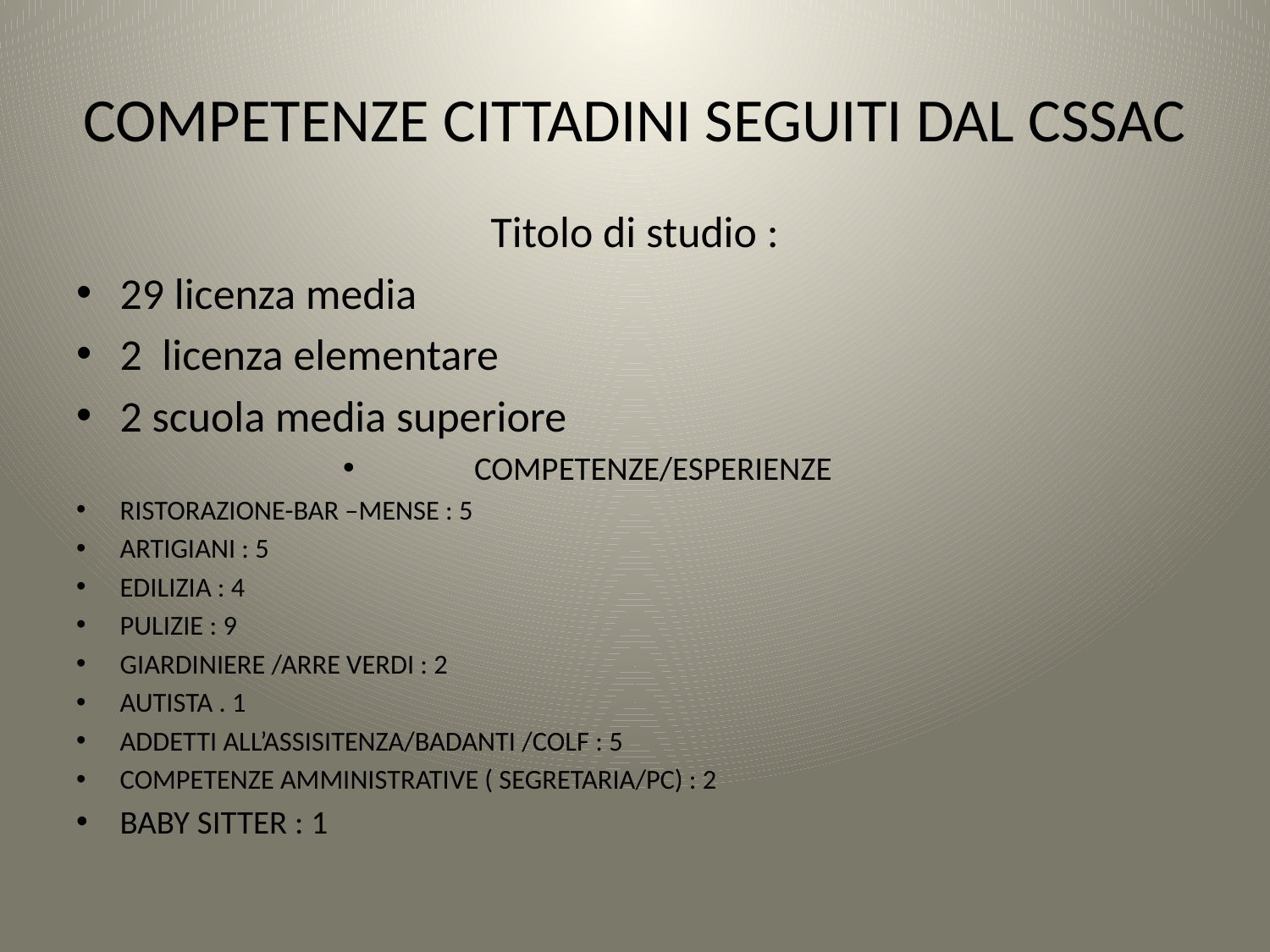

# COMPETENZE CITTADINI SEGUITI DAL CSSAC
Titolo di studio :
29 licenza media
2  licenza elementare
2 scuola media superiore
COMPETENZE/ESPERIENZE
RISTORAZIONE-BAR –MENSE : 5
ARTIGIANI : 5
EDILIZIA : 4
PULIZIE : 9
GIARDINIERE /ARRE VERDI : 2
AUTISTA . 1
ADDETTI ALL’ASSISITENZA/BADANTI /COLF : 5
COMPETENZE AMMINISTRATIVE ( SEGRETARIA/PC) : 2
BABY SITTER : 1